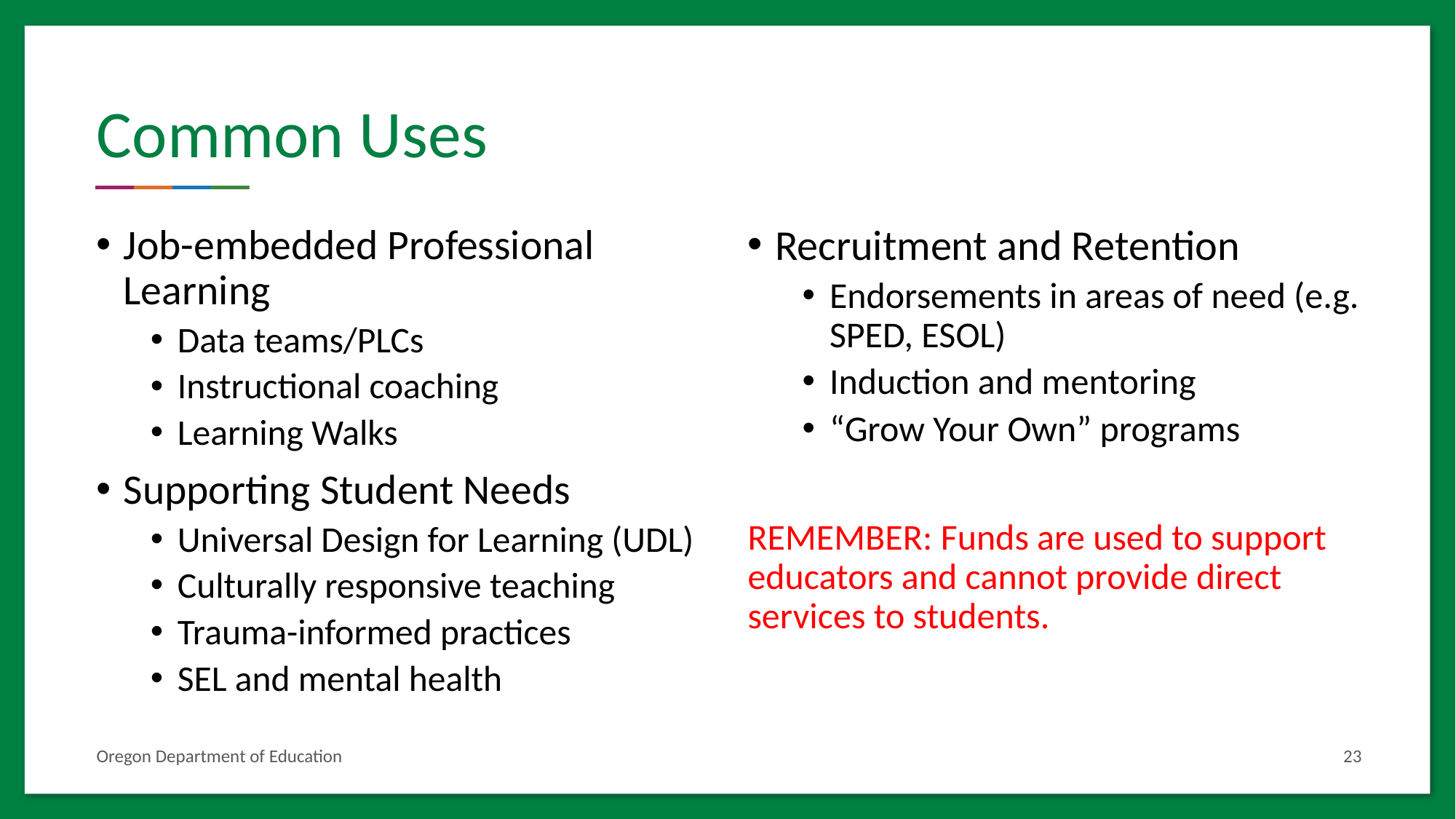

# Common Uses
Job-embedded Professional Learning
Data teams/PLCs
Instructional coaching
Learning Walks
Supporting Student Needs
Universal Design for Learning (UDL)
Culturally responsive teaching
Trauma-informed practices
SEL and mental health

Recruitment and Retention
Endorsements in areas of need (e.g. SPED, ESOL)
Induction and mentoring
“Grow Your Own” programs

REMEMBER: Funds are used to support educators and cannot provide direct services to students.

Oregon Department of Education
23